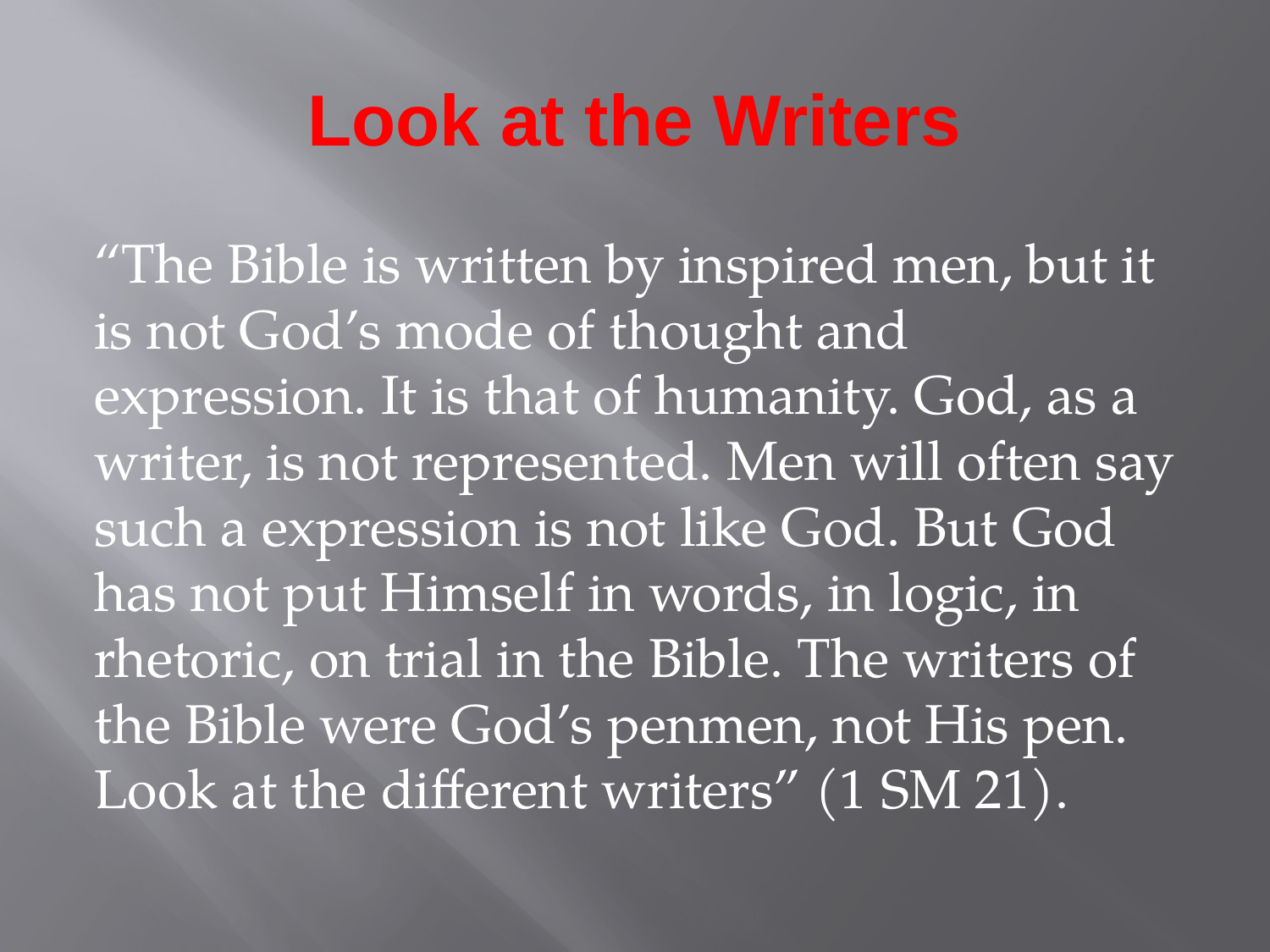

# Look at the Writers
“The Bible is written by inspired men, but it is not God’s mode of thought and expression. It is that of humanity. God, as a writer, is not represented. Men will often say such a expression is not like God. But God has not put Himself in words, in logic, in rhetoric, on trial in the Bible. The writers of the Bible were God’s penmen, not His pen. Look at the different writers” (1 SM 21).